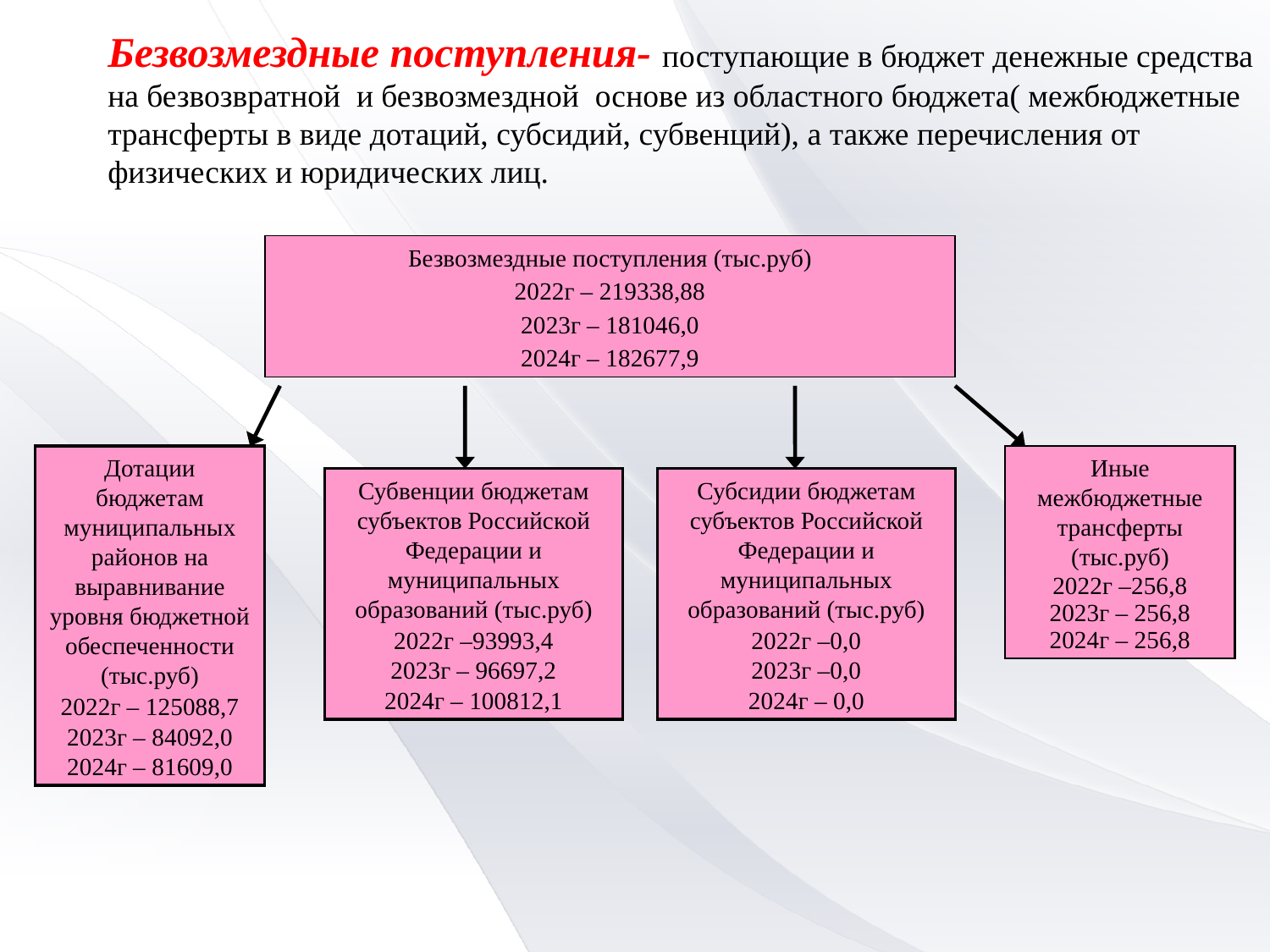

Безвозмездные поступления- поступающие в бюджет денежные средства на безвозвратной  и безвозмездной  основе из областного бюджета( межбюджетные трансферты в виде дотаций, субсидий, субвенций), а также перечисления от физических и юридических лиц.
Безвозмездные поступления (тыс.руб)
2022г – 219338,88
2023г – 181046,0
2024г – 182677,9

Дотации бюджетам муниципальных районов на выравнивание уровня бюджетной обеспеченности (тыс.руб)
2022г – 125088,7
2023г – 84092,0
2024г – 81609,0
Иные межбюджетные трансферты (тыс.руб)
2022г –256,8
2023г – 256,8
2024г – 256,8
Субвенции бюджетам субъектов Российской Федерации и муниципальных образований (тыс.руб)
2022г –93993,4
2023г – 96697,2
2024г – 100812,1
Субсидии бюджетам субъектов Российской Федерации и муниципальных образований (тыс.руб)
2022г –0,0
2023г –0,0
2024г – 0,0